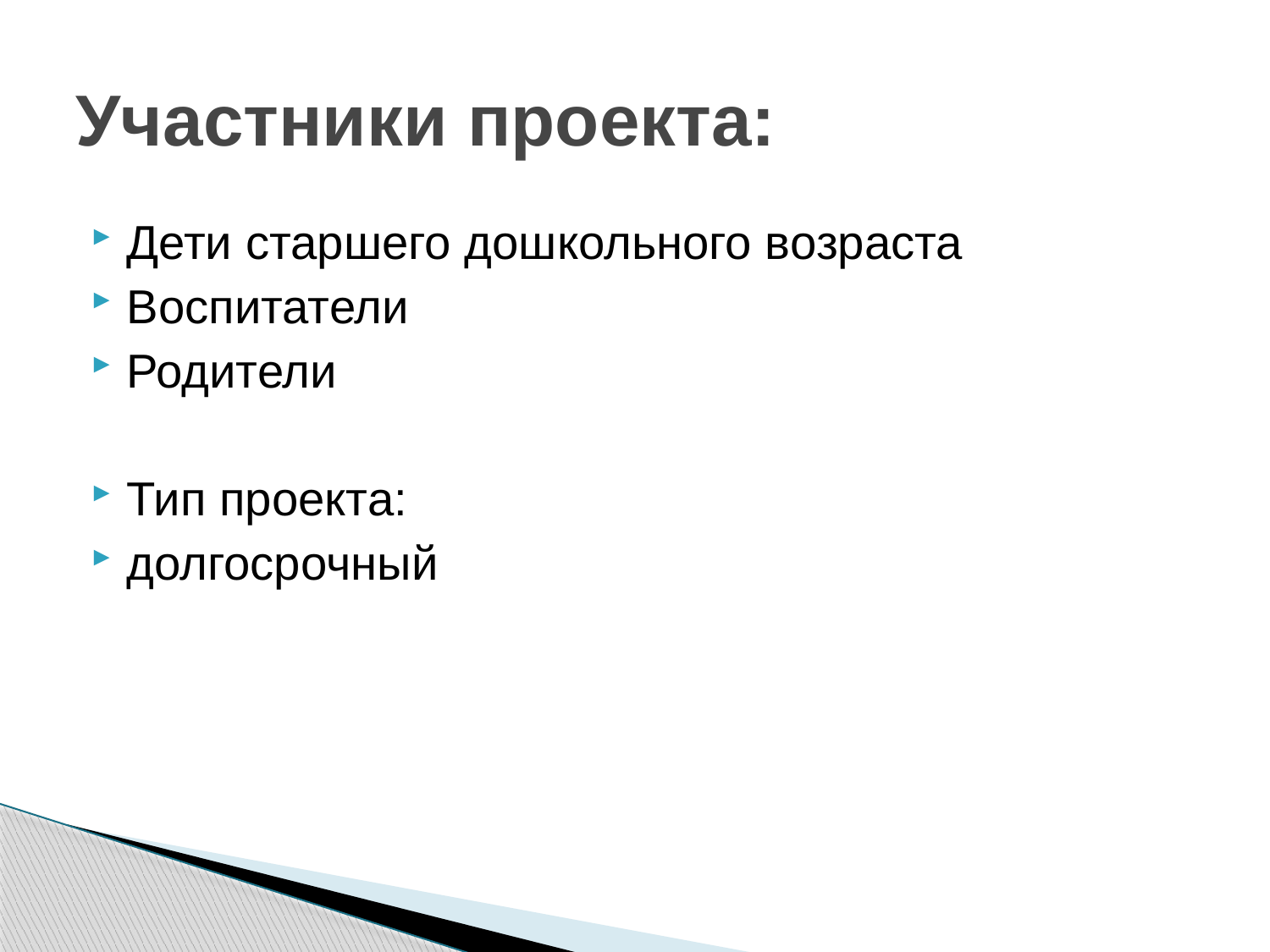

# Участники проекта:
Дети старшего дошкольного возраста
Воспитатели
Родители

Тип проекта:
долгосрочный